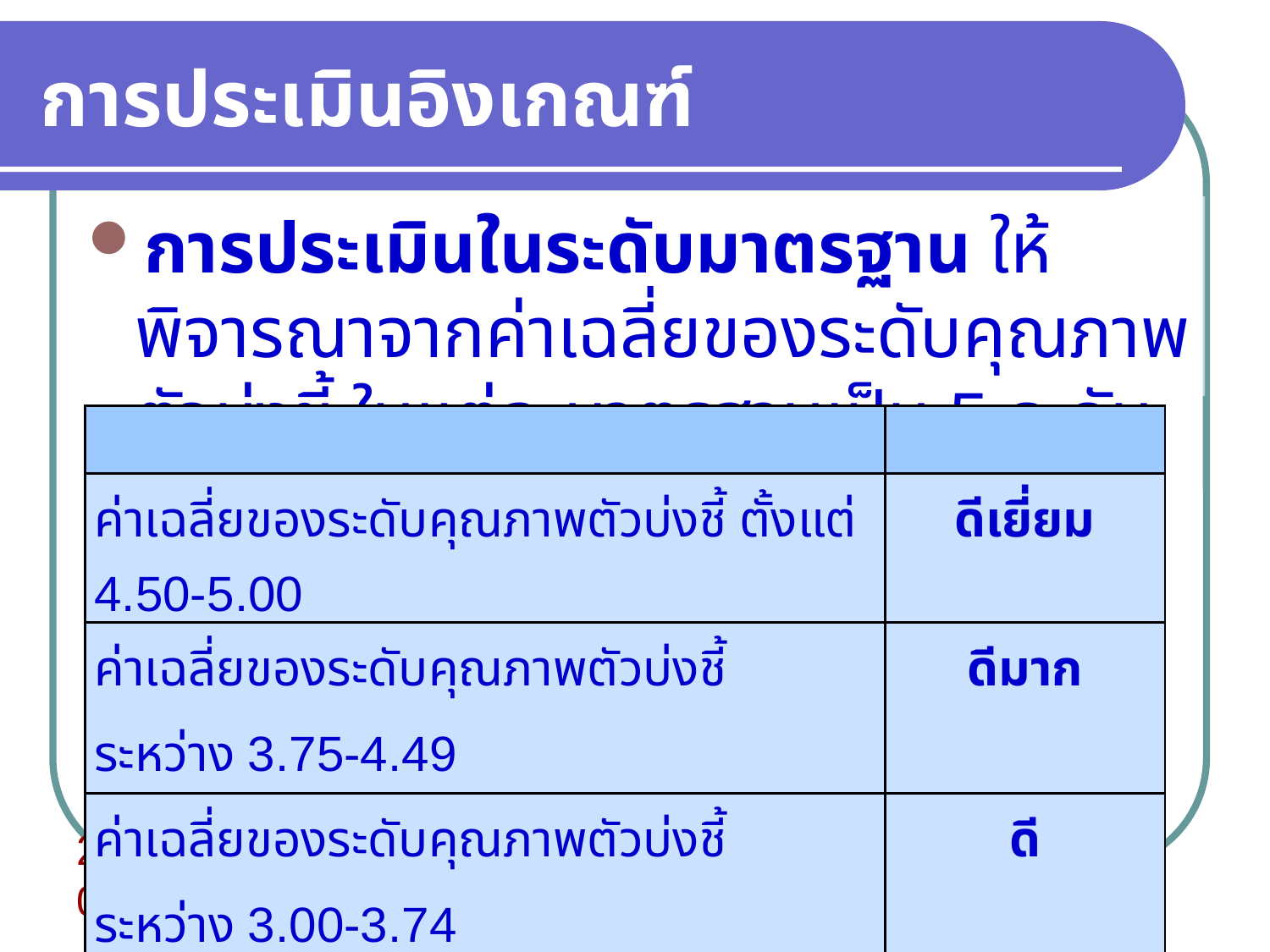

# การประเมินอิงเกณฑ์
การประเมินในระดับมาตรฐาน ให้พิจารณาจากค่าเฉลี่ยของระดับคุณภาพตัวบ่งชี้ ในแต่ละมาตรฐานเป็น 5 ระดับ

| เกณฑ์การพิจารณา | ระดับคุณภาพ |
| --- | --- |
| ค่าเฉลี่ยของระดับคุณภาพตัวบ่งชี้ ตั้งแต่ 4.50-5.00 | ดีเยี่ยม |
| ค่าเฉลี่ยของระดับคุณภาพตัวบ่งชี้ ระหว่าง 3.75-4.49 | ดีมาก |
| ค่าเฉลี่ยของระดับคุณภาพตัวบ่งชี้ ระหว่าง 3.00-3.74 | ดี |
| ค่าเฉลี่ยของระดับคุณภาพตัวบ่งชี้ ระหว่าง 2.50-2.99 | พอใช้ |
| ค่าเฉลี่ยของระดับคุณภาพตัวบ่งชี้ ต่ำกว่าหรือเท่ากับ 2.49 | ปรับปรุง |
21/06/60 08:22:41 น.